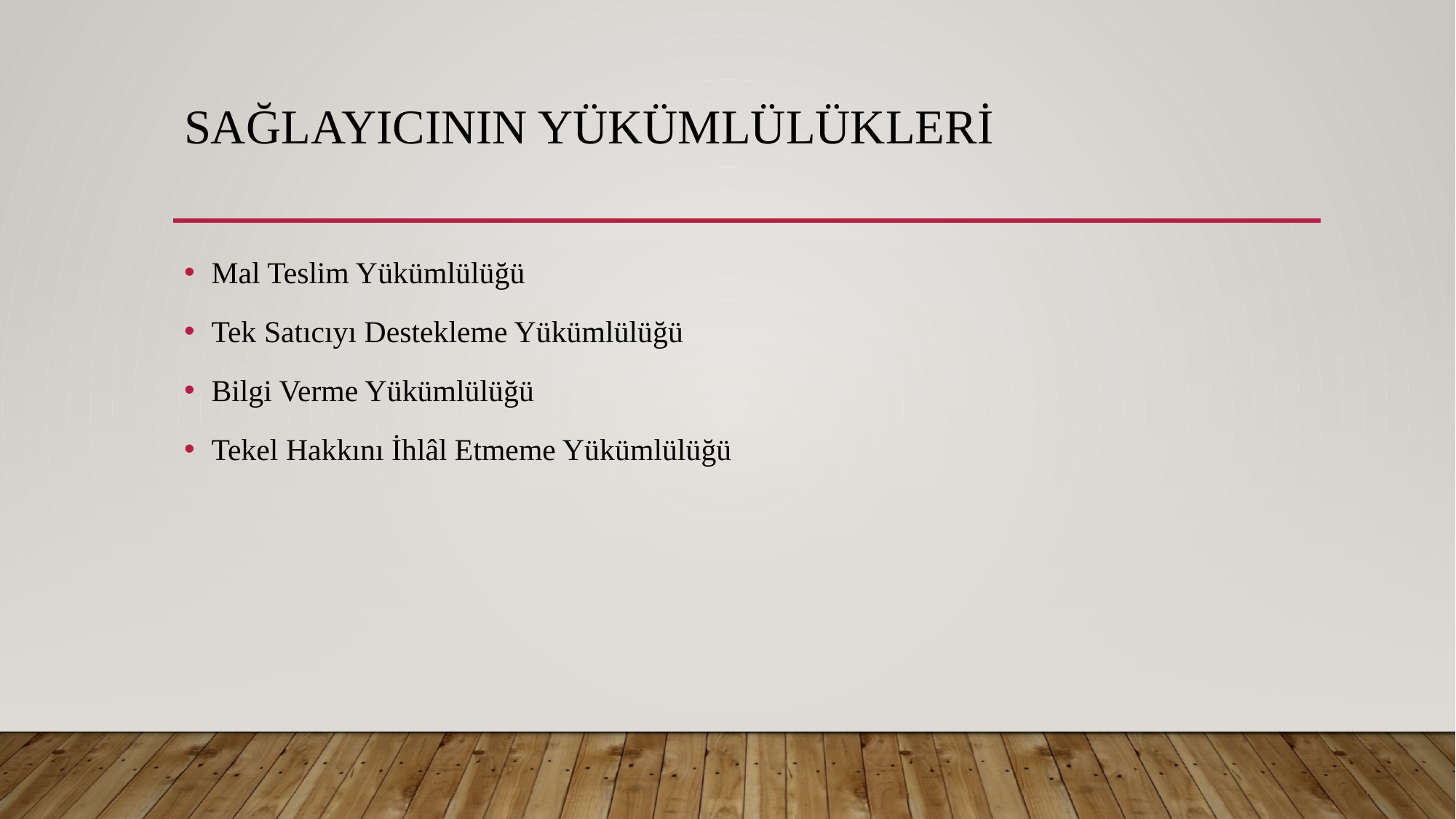

# Sağlayıcının yükümlülükleri
Mal Teslim Yükümlülüğü
Tek Satıcıyı Destekleme Yükümlülüğü
Bilgi Verme Yükümlülüğü
Tekel Hakkını İhlâl Etmeme Yükümlülüğü